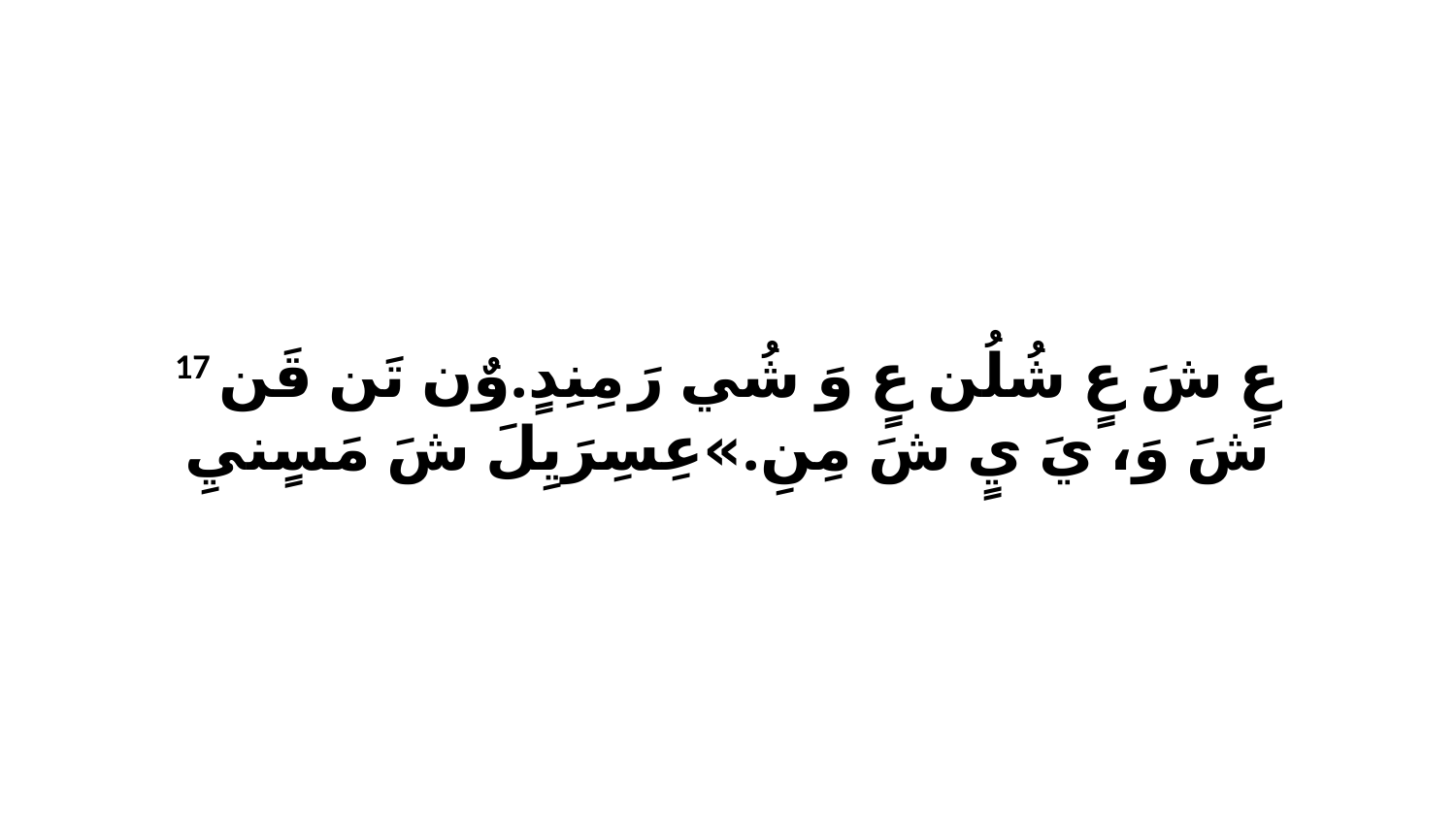

17 عٍ شَ عٍ شُلُن عٍ وَ شُي رَ مِنِدٍ.وٌن تَن قَن شَ وَ، يَ يٍ شَ مِنِ.»عِسِرَيِلَ شَ مَسٍنيِ